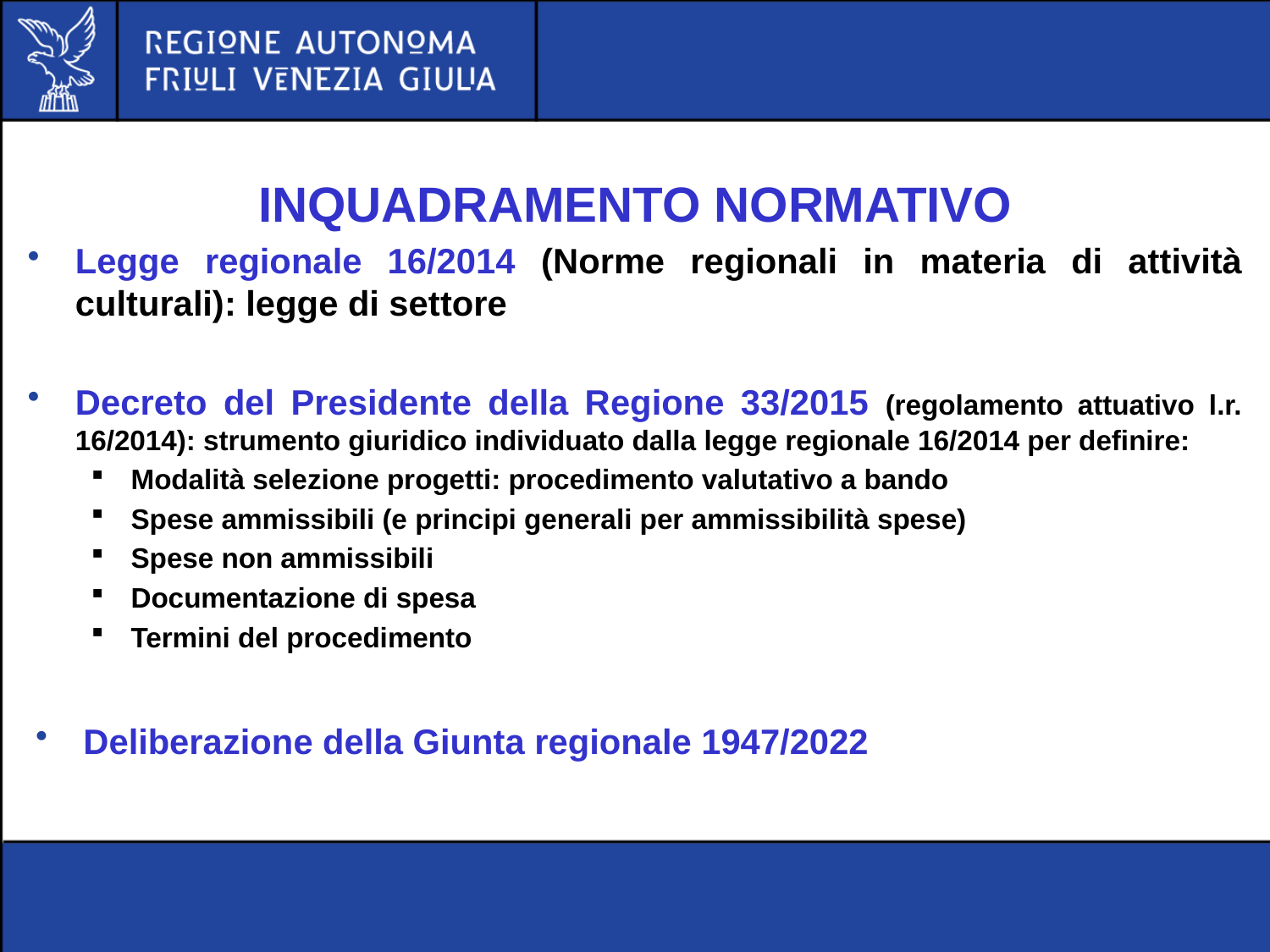

#
INQUADRAMENTO NORMATIVO
Legge regionale 16/2014 (Norme regionali in materia di attività culturali): legge di settore

Decreto del Presidente della Regione 33/2015 (regolamento attuativo l.r. 16/2014): strumento giuridico individuato dalla legge regionale 16/2014 per definire:
Modalità selezione progetti: procedimento valutativo a bando
Spese ammissibili (e principi generali per ammissibilità spese)
Spese non ammissibili
Documentazione di spesa
Termini del procedimento

Deliberazione della Giunta regionale 1947/2022